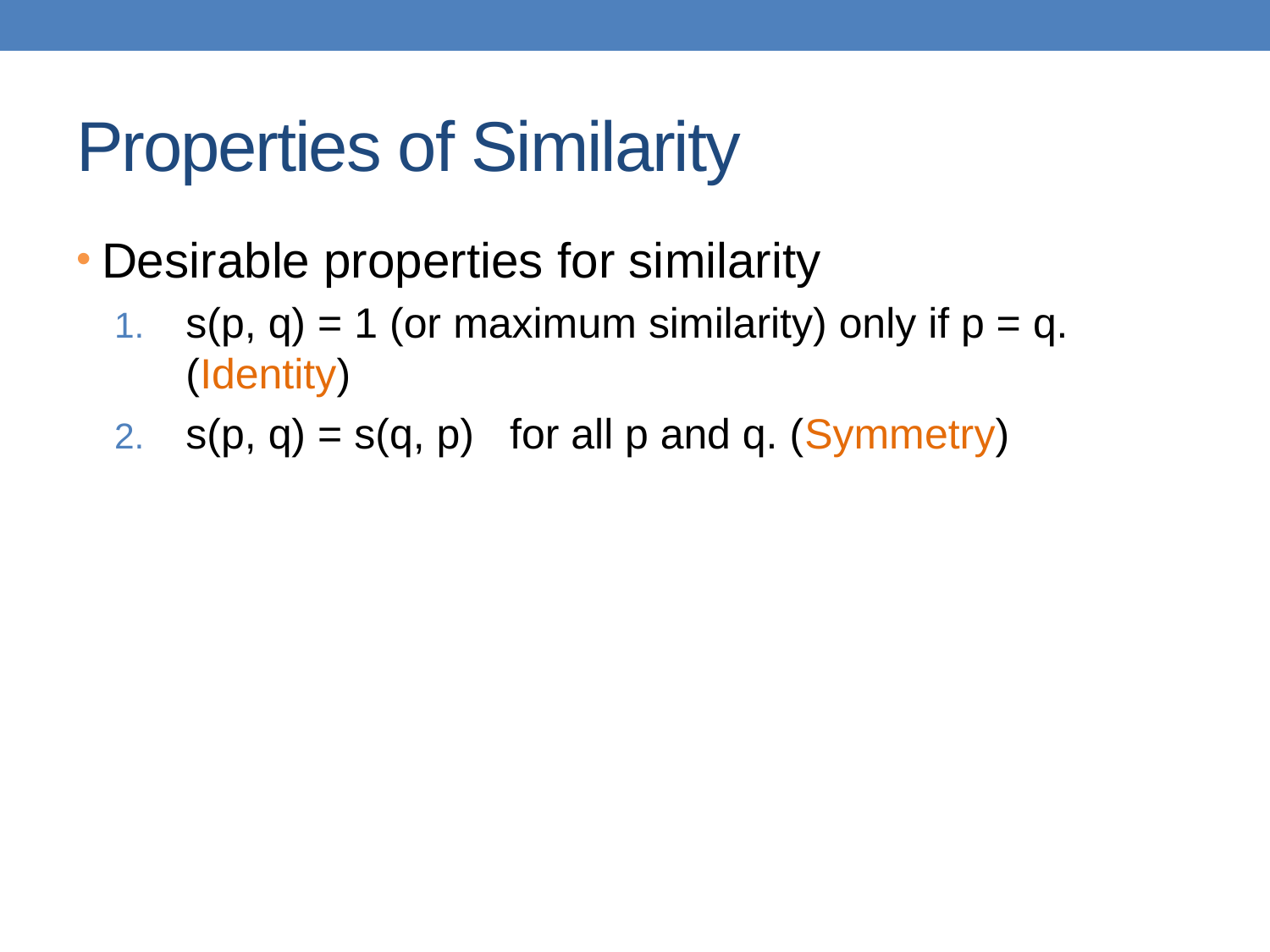

# Properties of Similarity
Desirable properties for similarity
s(p, q) = 1 (or maximum similarity) only if p = q.  (Identity)
s(p, q) = s(q, p)   for all p and q. (Symmetry)